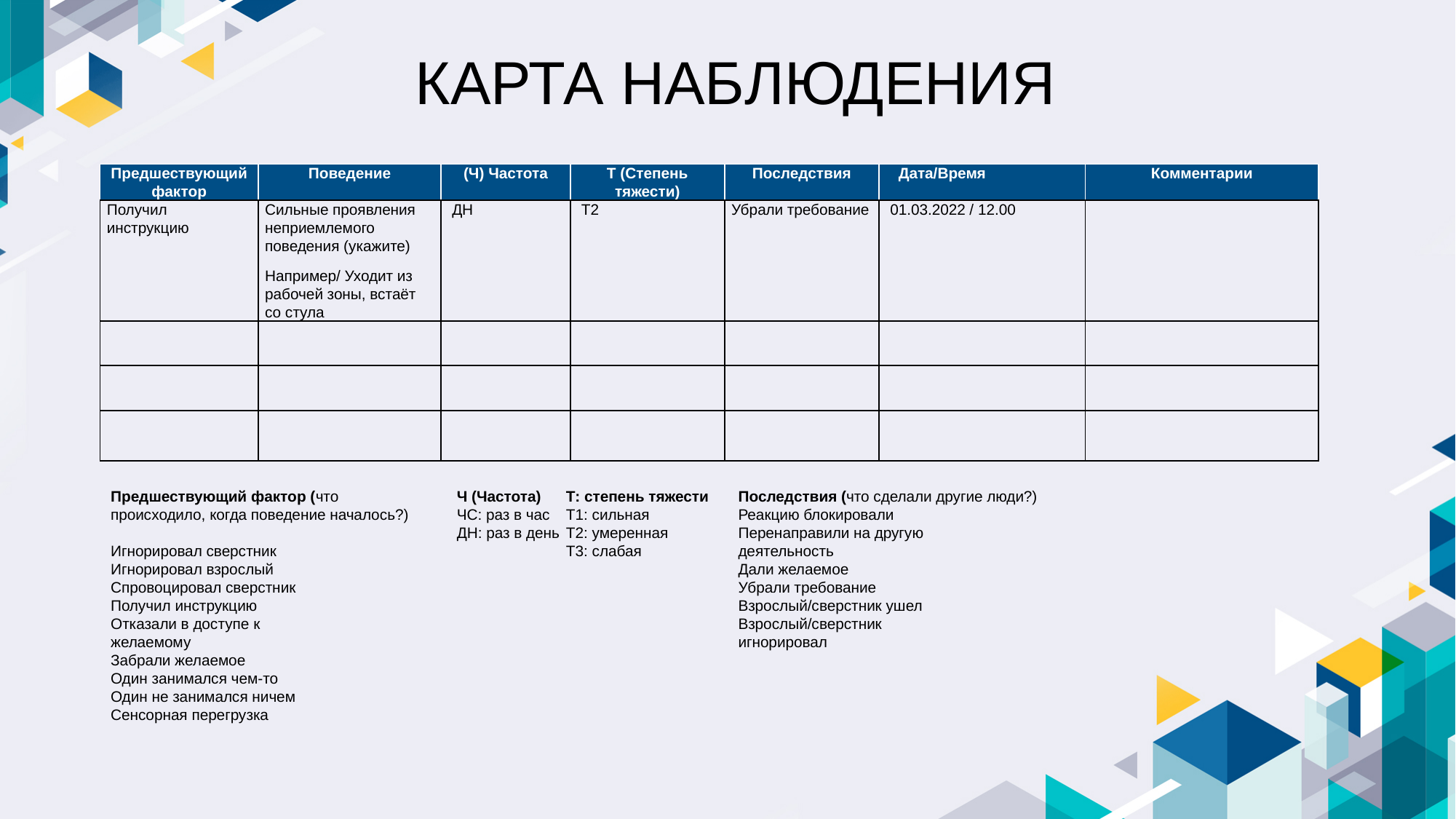

# КАРТА НАБЛЮДЕНИЯ
| Предшествующий фактор | Поведение | (Ч) Частота | Т (Степень тяжести) | Последствия | Дата/Время | Комментарии |
| --- | --- | --- | --- | --- | --- | --- |
| Получил инструкцию | Сильные проявления неприемлемого поведения (укажите) Например/ Уходит из рабочей зоны, встаёт со стула | ДН | T2 | Убрали требование | 01.03.2022 / 12.00 |  |
|  |  |  |  |  |  |  |
|  |  |  |  |  |  |  |
|  |  |  |  |  |  |  |
Предшествующий фактор (что происходило, когда поведение началось?)
Игнорировал сверстник
Игнорировал взрослый
Спровоцировал сверстник
Получил инструкцию
Отказали в доступе к
желаемому
Забрали желаемое
Один занимался чем-то
Один не занимался ничем
Сенсорная перегрузка
Ч (Частота) 	Т: степень тяжести
ЧС: раз в час	Т1: сильная
ДН: раз в день	Т2: умеренная
	Т3: слабая

Последствия (что сделали другие люди?)
Реакцию блокировали
Перенаправили на другую
деятельность
Дали желаемое
Убрали требование
Взрослый/сверстник ушел
Взрослый/сверстник
игнорировал